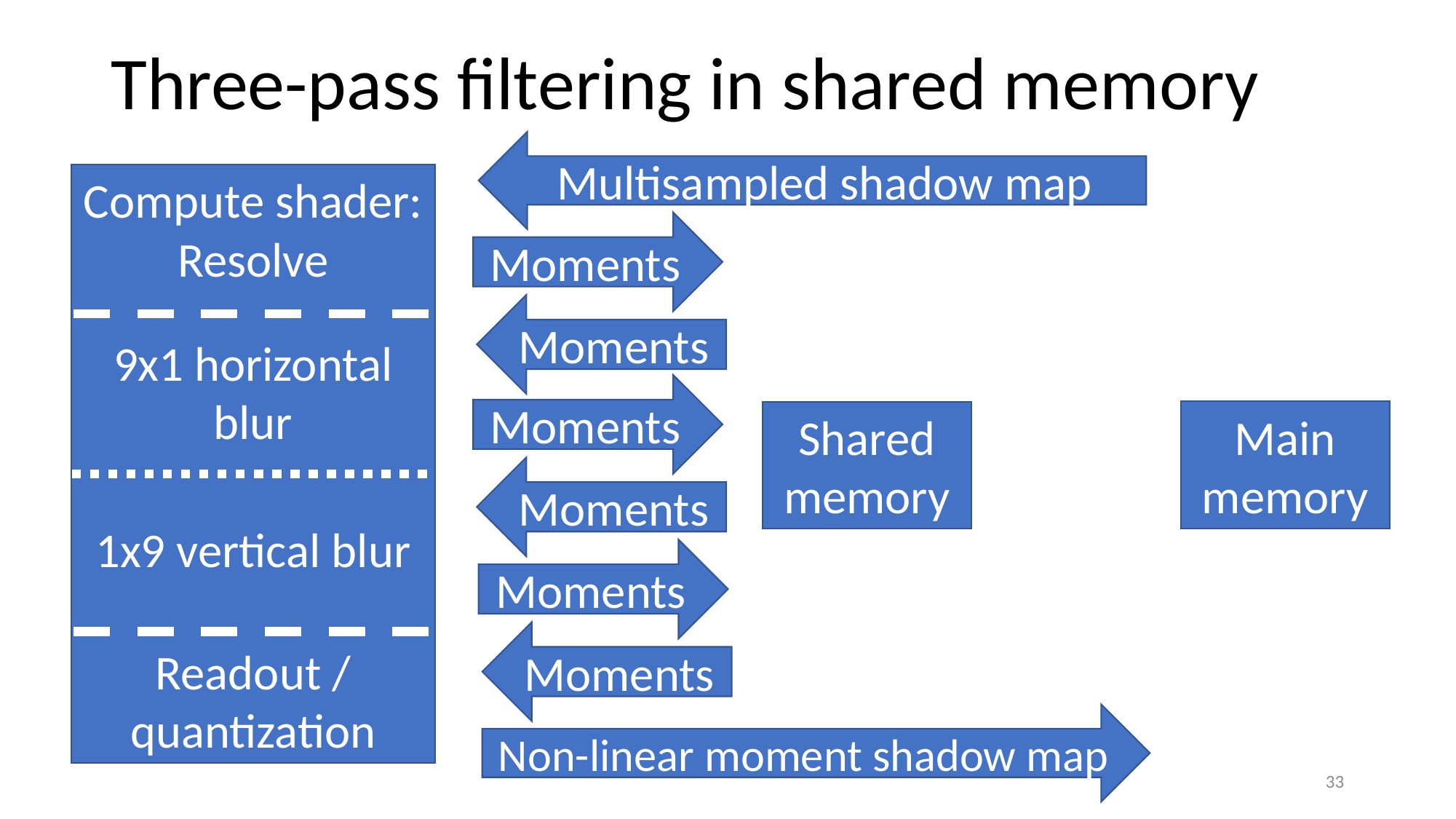

# Three-pass filtering in shared memory
Multisampled shadow map
Compute shader:
Resolve

9x1 horizontal blur

1x9 vertical blur

Readout / quantization
Main
memory
Moments
Shared memory
Moments
Moments
Moments
Moments
Moments
Non-linear moment shadow map
33